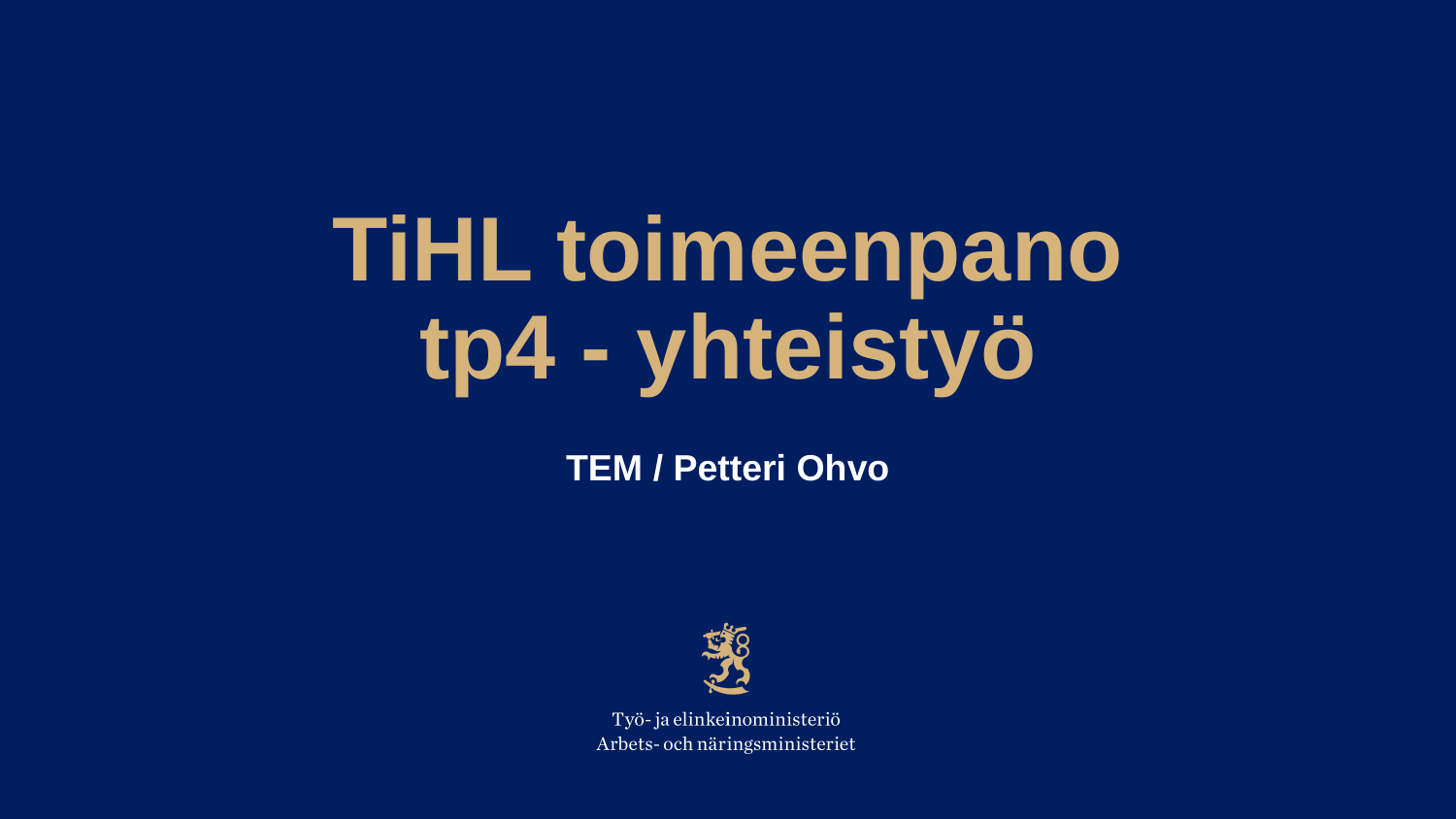

# TiHL toimeenpano tp4 - yhteistyö
TEM / Petteri Ohvo